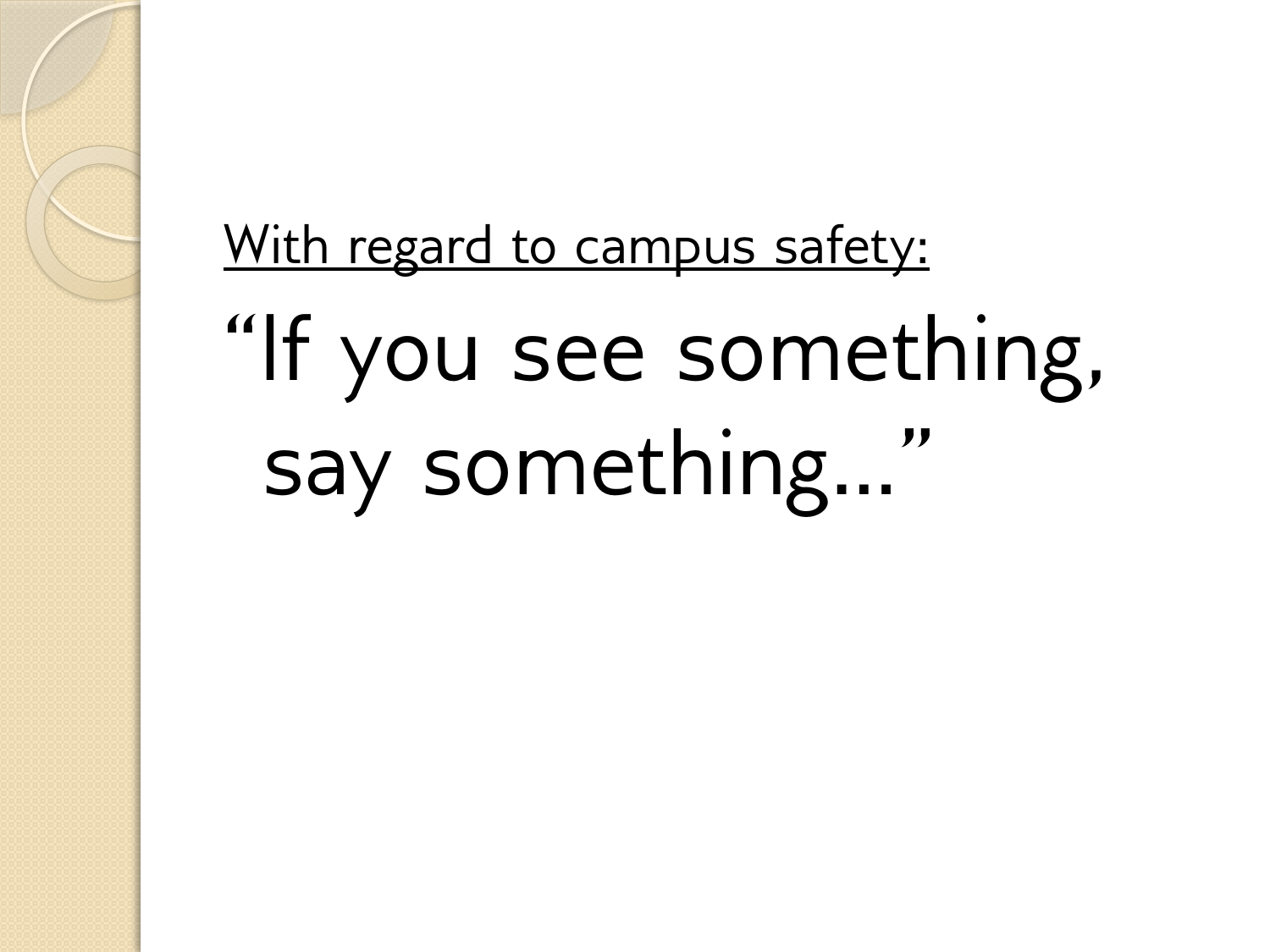

With regard to campus safety:
“If you see something, say something…”